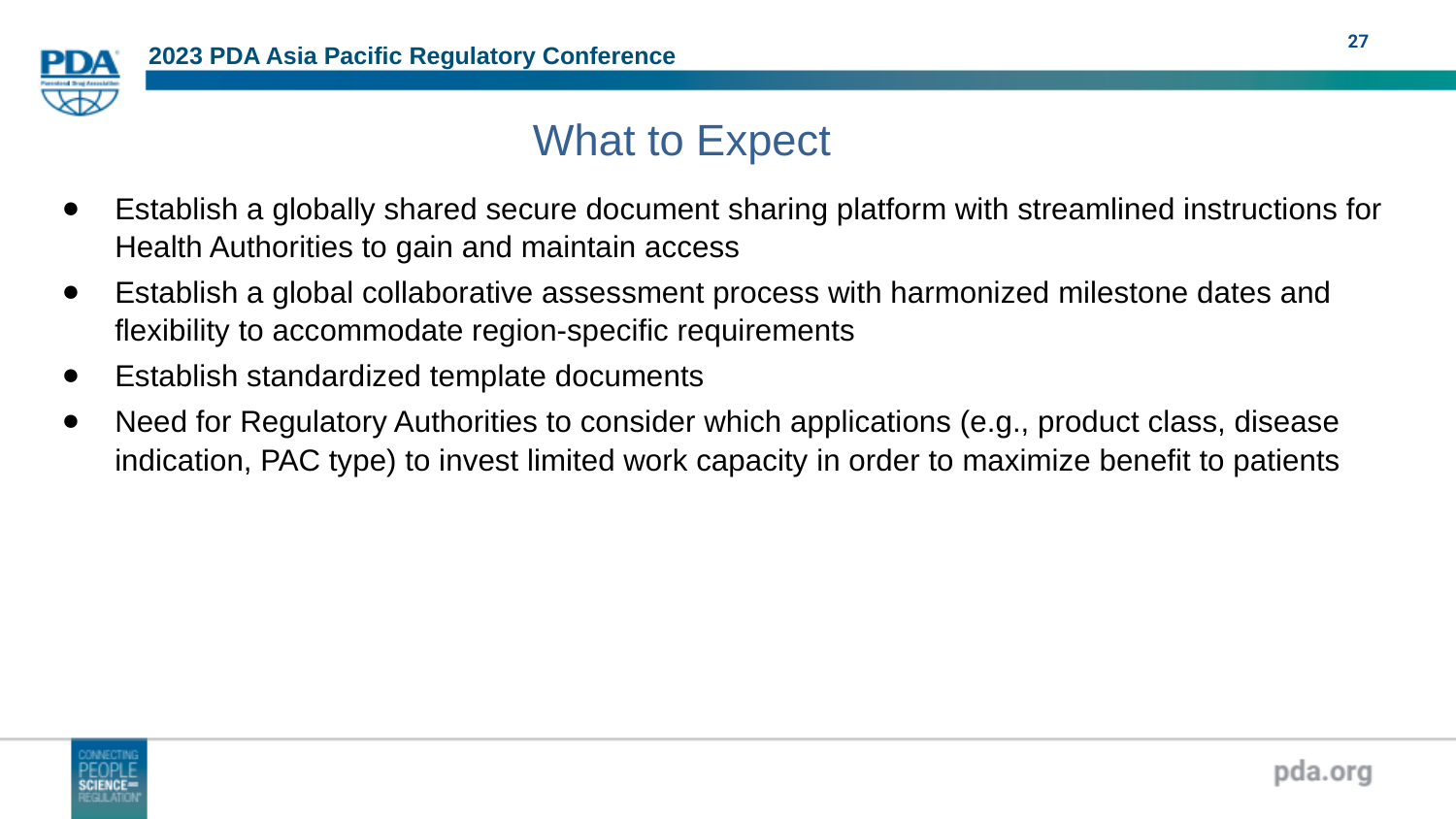

# What to Expect
Establish a globally shared secure document sharing platform with streamlined instructions for Health Authorities to gain and maintain access
Establish a global collaborative assessment process with harmonized milestone dates and flexibility to accommodate region-specific requirements
Establish standardized template documents
Need for Regulatory Authorities to consider which applications (e.g., product class, disease indication, PAC type) to invest limited work capacity in order to maximize benefit to patients